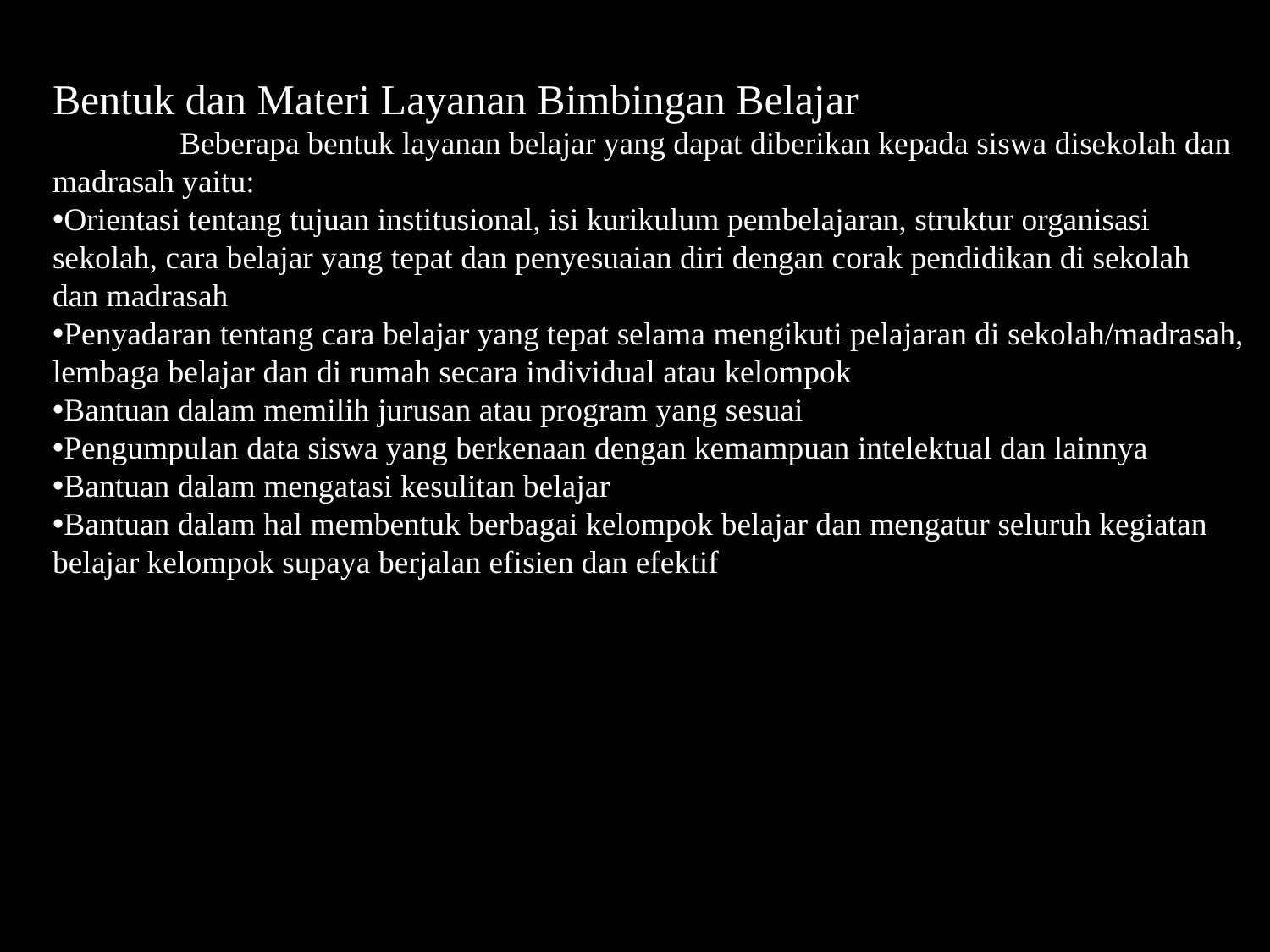

Bentuk dan Materi Layanan Bimbingan Belajar
	Beberapa bentuk layanan belajar yang dapat diberikan kepada siswa disekolah dan
madrasah yaitu:
Orientasi tentang tujuan institusional, isi kurikulum pembelajaran, struktur organisasi
sekolah, cara belajar yang tepat dan penyesuaian diri dengan corak pendidikan di sekolah
dan madrasah
Penyadaran tentang cara belajar yang tepat selama mengikuti pelajaran di sekolah/madrasah,
lembaga belajar dan di rumah secara individual atau kelompok
Bantuan dalam memilih jurusan atau program yang sesuai
Pengumpulan data siswa yang berkenaan dengan kemampuan intelektual dan lainnya
Bantuan dalam mengatasi kesulitan belajar
Bantuan dalam hal membentuk berbagai kelompok belajar dan mengatur seluruh kegiatan
belajar kelompok supaya berjalan efisien dan efektif